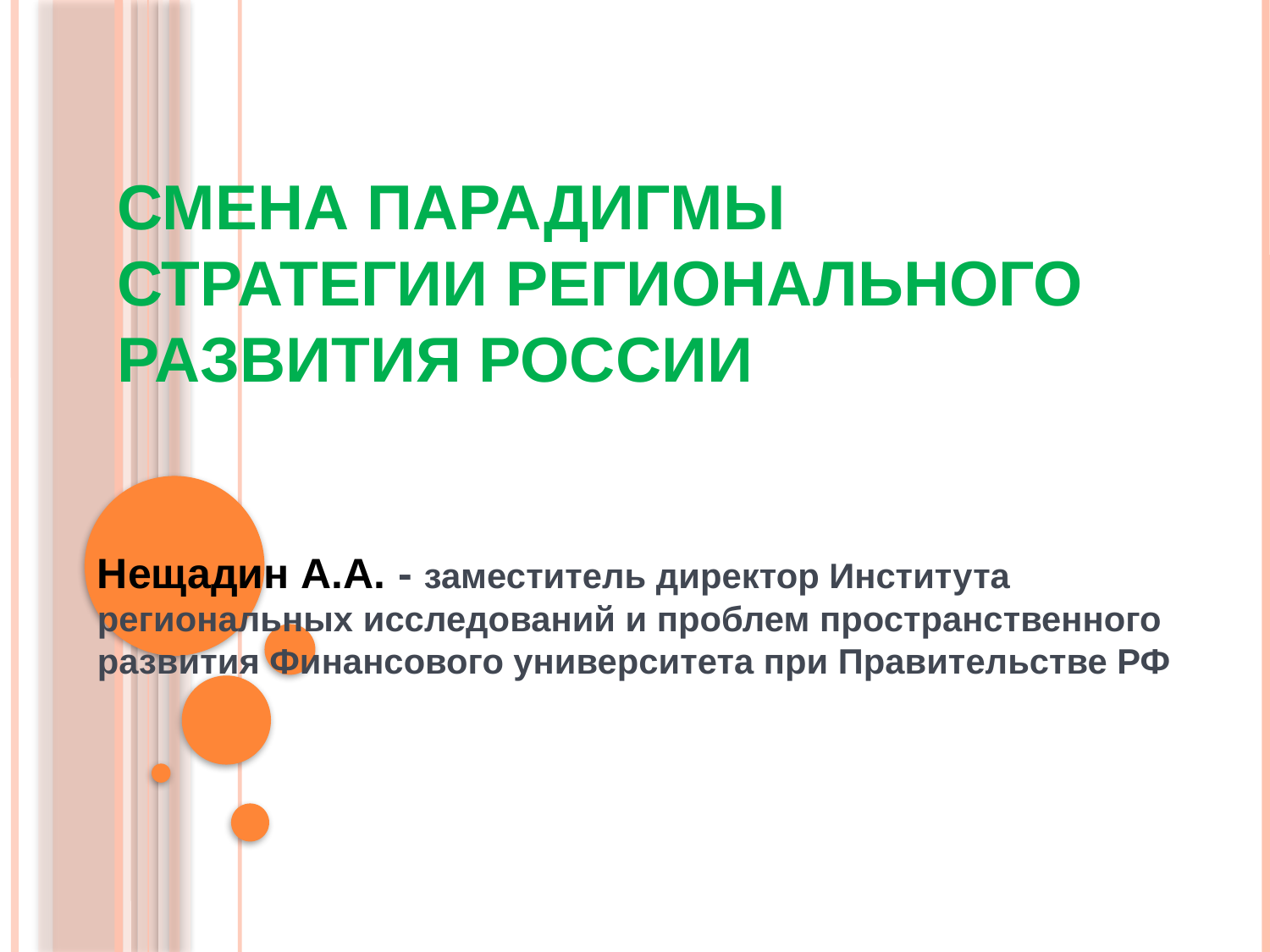

# Смена парадигмы стратегии регионального развития России
Нещадин А.А. - заместитель директор Института  региональных исследований и проблем пространственного развития Финансового университета при Правительстве РФ